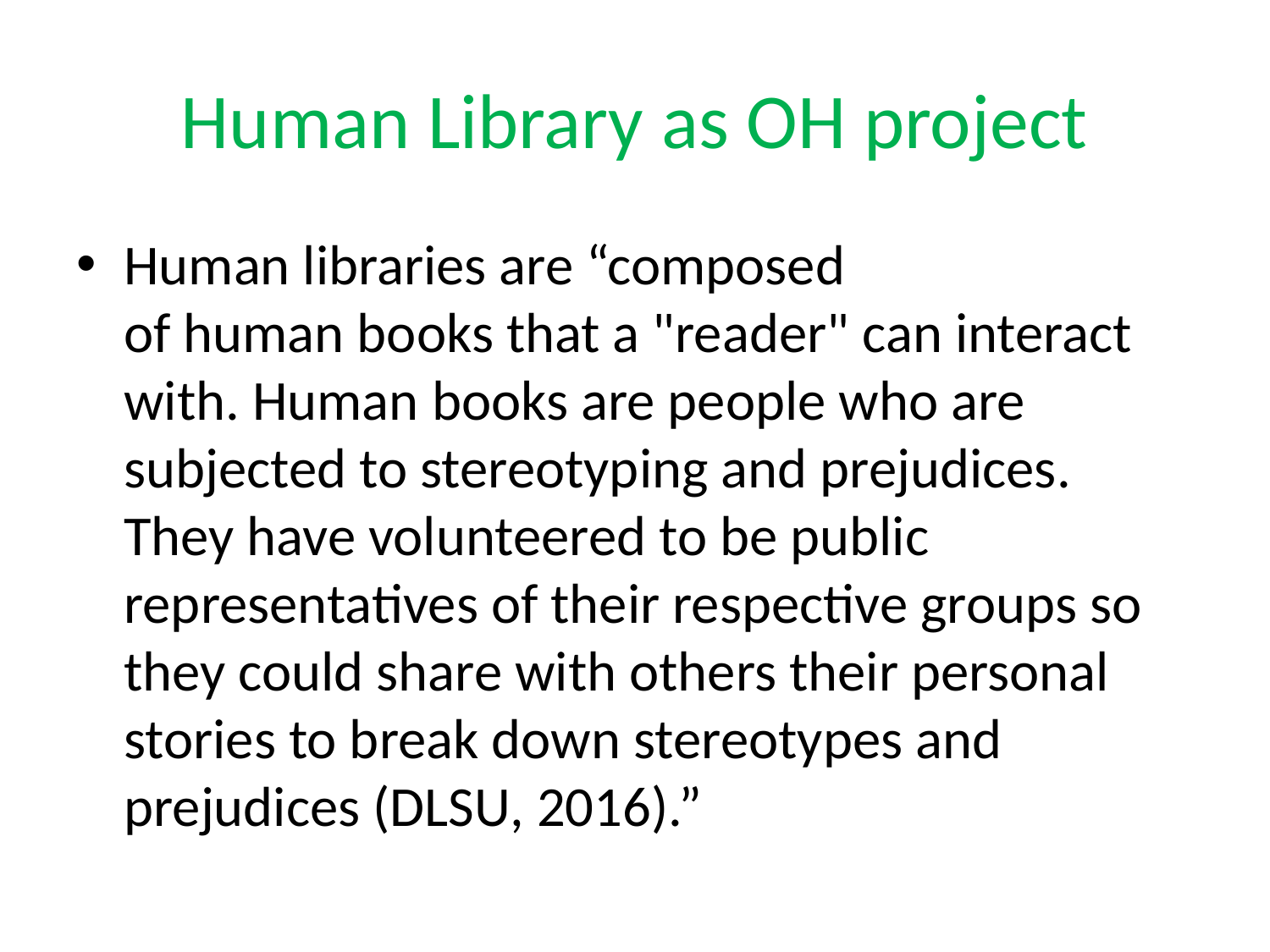

# Human Library as OH project
Human libraries are “composed of human books that a "reader" can interact with. Human books are people who are subjected to stereotyping and prejudices. They have volunteered to be public representatives of their respective groups so they could share with others their personal stories to break down stereotypes and prejudices (DLSU, 2016).”